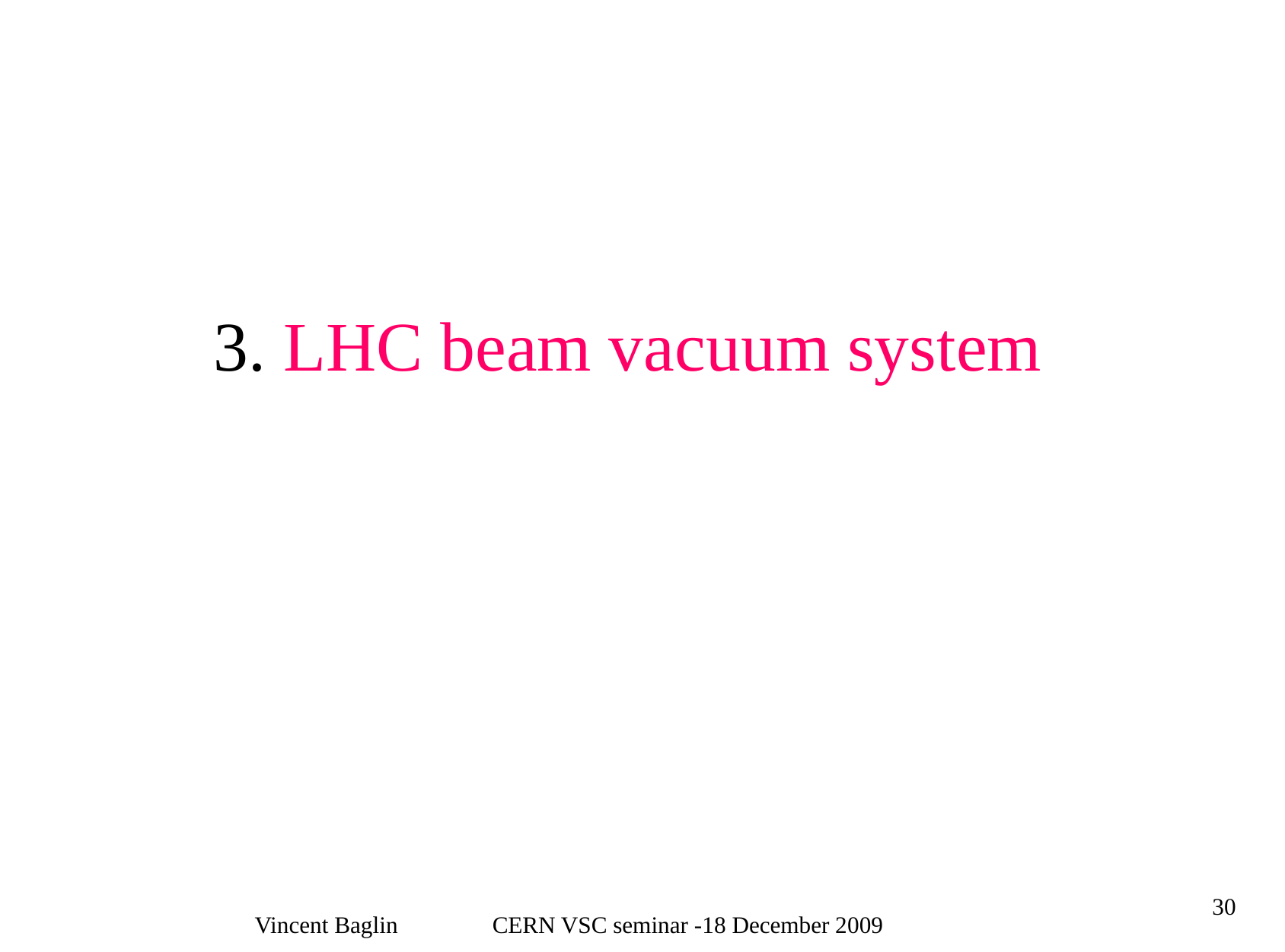

3. LHC beam vacuum system

30
Vincent Baglin                CERN VSC seminar -18 December 2009